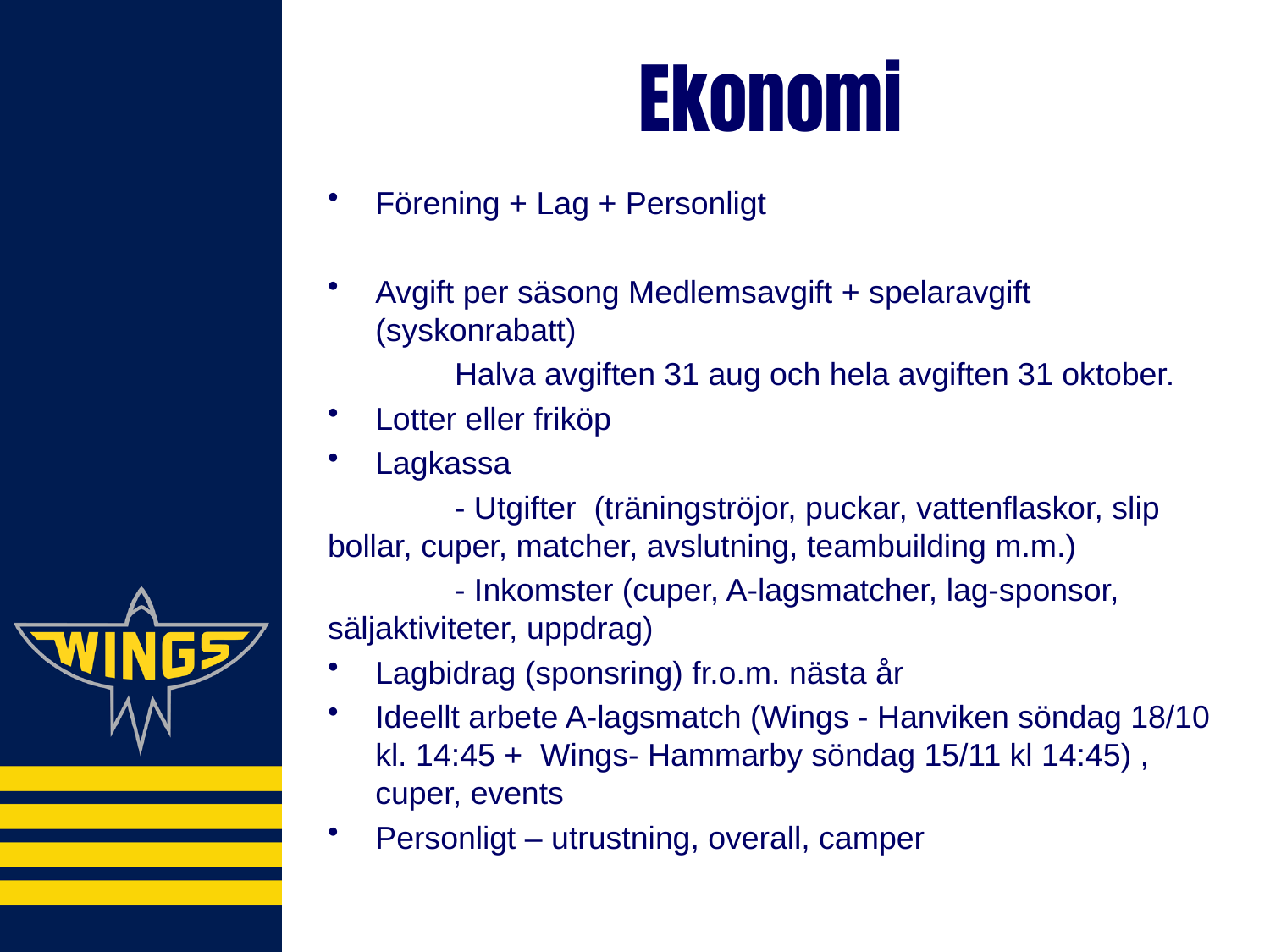

# Ekonomi
Förening + Lag + Personligt

Avgift per säsong Medlemsavgift + spelaravgift (syskonrabatt)
	Halva avgiften 31 aug och hela avgiften 31 oktober.
Lotter eller friköp
Lagkassa
	- Utgifter  (träningströjor, puckar, vattenflaskor, slip 	bollar, cuper, matcher, avslutning, teambuilding m.m.)
	- Inkomster (cuper, A-lagsmatcher, lag-sponsor, 	säljaktiviteter, uppdrag)
Lagbidrag (sponsring) fr.o.m. nästa år
Ideellt arbete A-lagsmatch (Wings - Hanviken söndag 18/10 kl. 14:45 +  Wings- Hammarby söndag 15/11 kl 14:45) , cuper, events
Personligt – utrustning, overall, camper